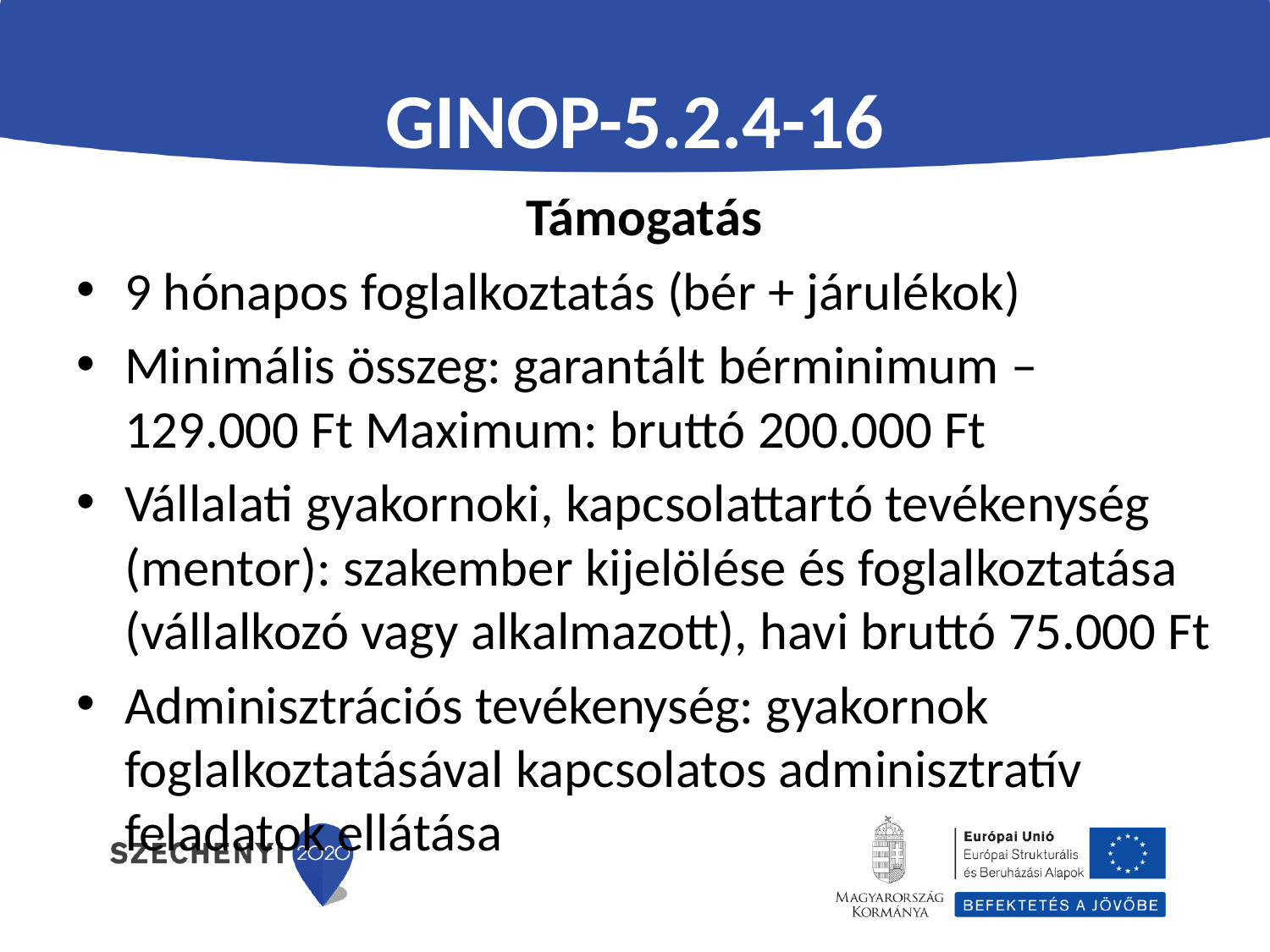

# GINOP-5.2.4-16
Támogatás
9 hónapos foglalkoztatás (bér + járulékok)
Minimális összeg: garantált bérminimum – 129.000 Ft Maximum: bruttó 200.000 Ft
Vállalati gyakornoki, kapcsolattartó tevékenység (mentor): szakember kijelölése és foglalkoztatása (vállalkozó vagy alkalmazott), havi bruttó 75.000 Ft
Adminisztrációs tevékenység: gyakornok foglalkoztatásával kapcsolatos adminisztratív feladatok ellátása